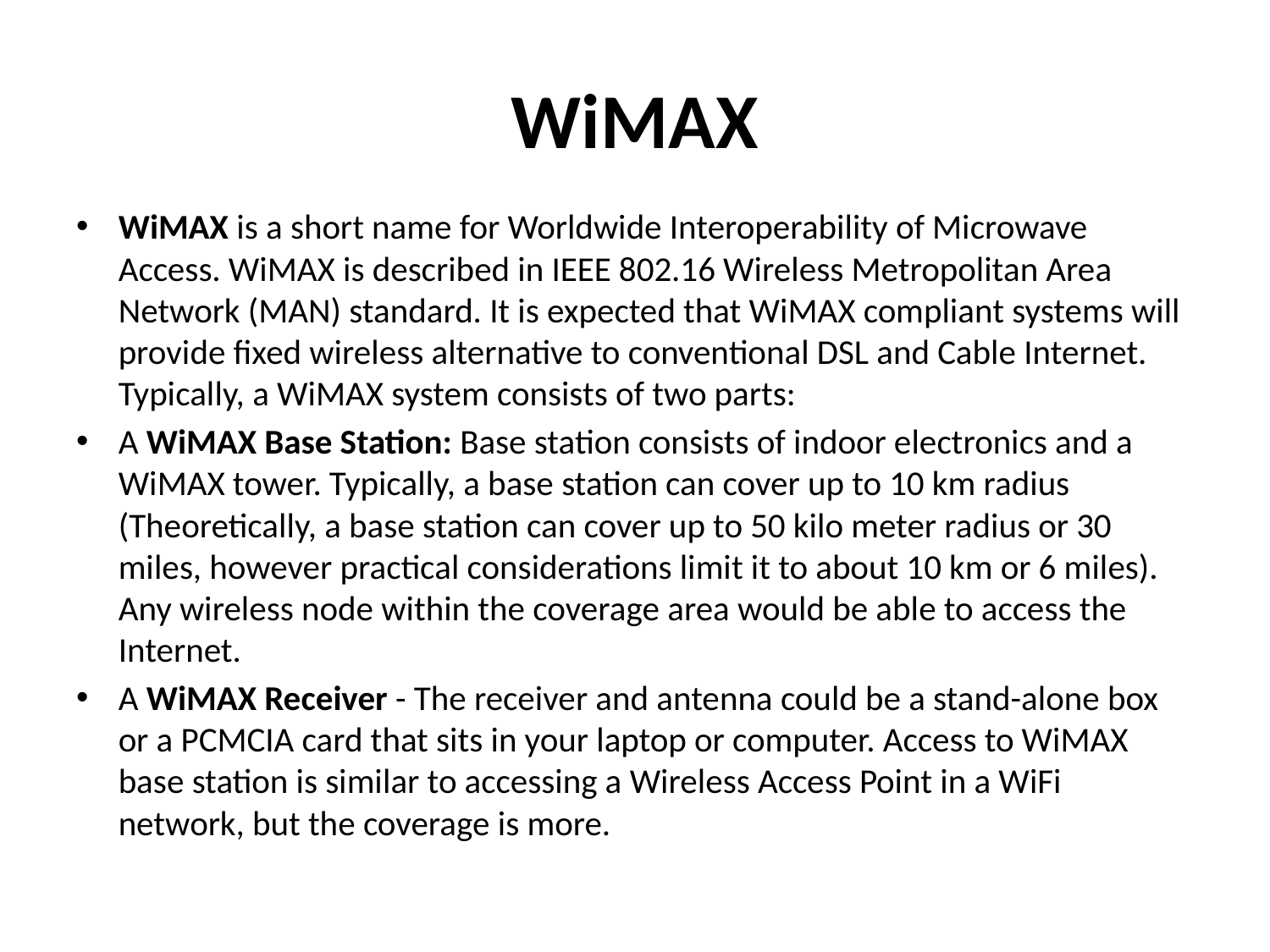

# WiMAX
WiMAX is a short name for Worldwide Interoperability of Microwave Access. WiMAX is described in IEEE 802.16 Wireless Metropolitan Area Network (MAN) standard. It is expected that WiMAX compliant systems will provide fixed wireless alternative to conventional DSL and Cable Internet. Typically, a WiMAX system consists of two parts:
A WiMAX Base Station: Base station consists of indoor electronics and a WiMAX tower. Typically, a base station can cover up to 10 km radius (Theoretically, a base station can cover up to 50 kilo meter radius or 30 miles, however practical considerations limit it to about 10 km or 6 miles). Any wireless node within the coverage area would be able to access the Internet.
A WiMAX Receiver - The receiver and antenna could be a stand-alone box or a PCMCIA card that sits in your laptop or computer. Access to WiMAX base station is similar to accessing a Wireless Access Point in a WiFi network, but the coverage is more.